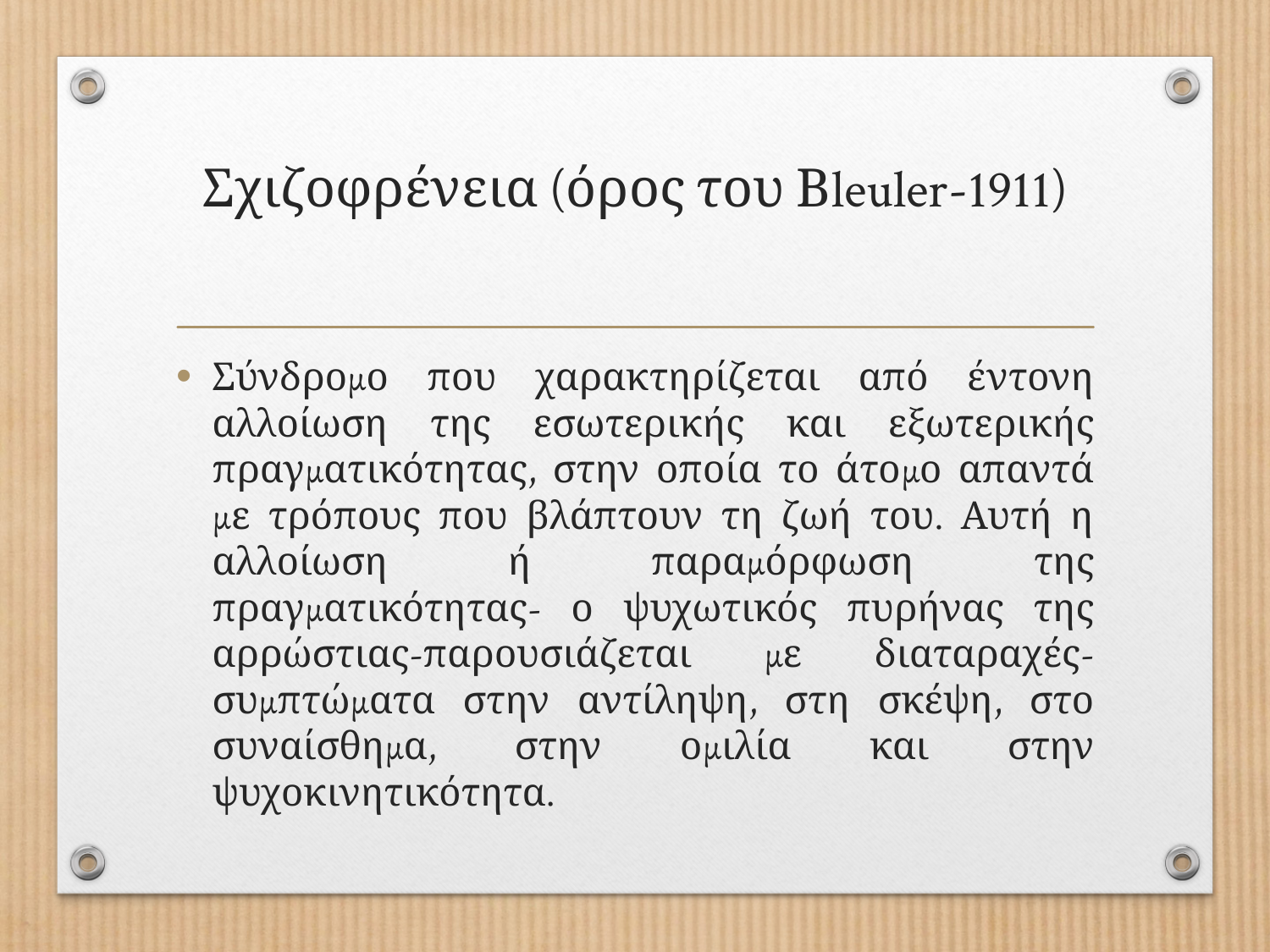

# Σχιζοφρένεια (όρος του Βleuler-1911)
Σύνδρομο που χαρακτηρίζεται από έντονη αλλοίωση της εσωτερικής και εξωτερικής πραγματικότητας, στην οποία το άτομο απαντά με τρόπους που βλάπτουν τη ζωή του. Αυτή η αλλοίωση ή παραμόρφωση της πραγματικότητας- ο ψυχωτικός πυρήνας της αρρώστιας-παρουσιάζεται με διαταραχές-συμπτώματα στην αντίληψη, στη σκέψη, στο συναίσθημα, στην ομιλία και στην ψυχοκινητικότητα.